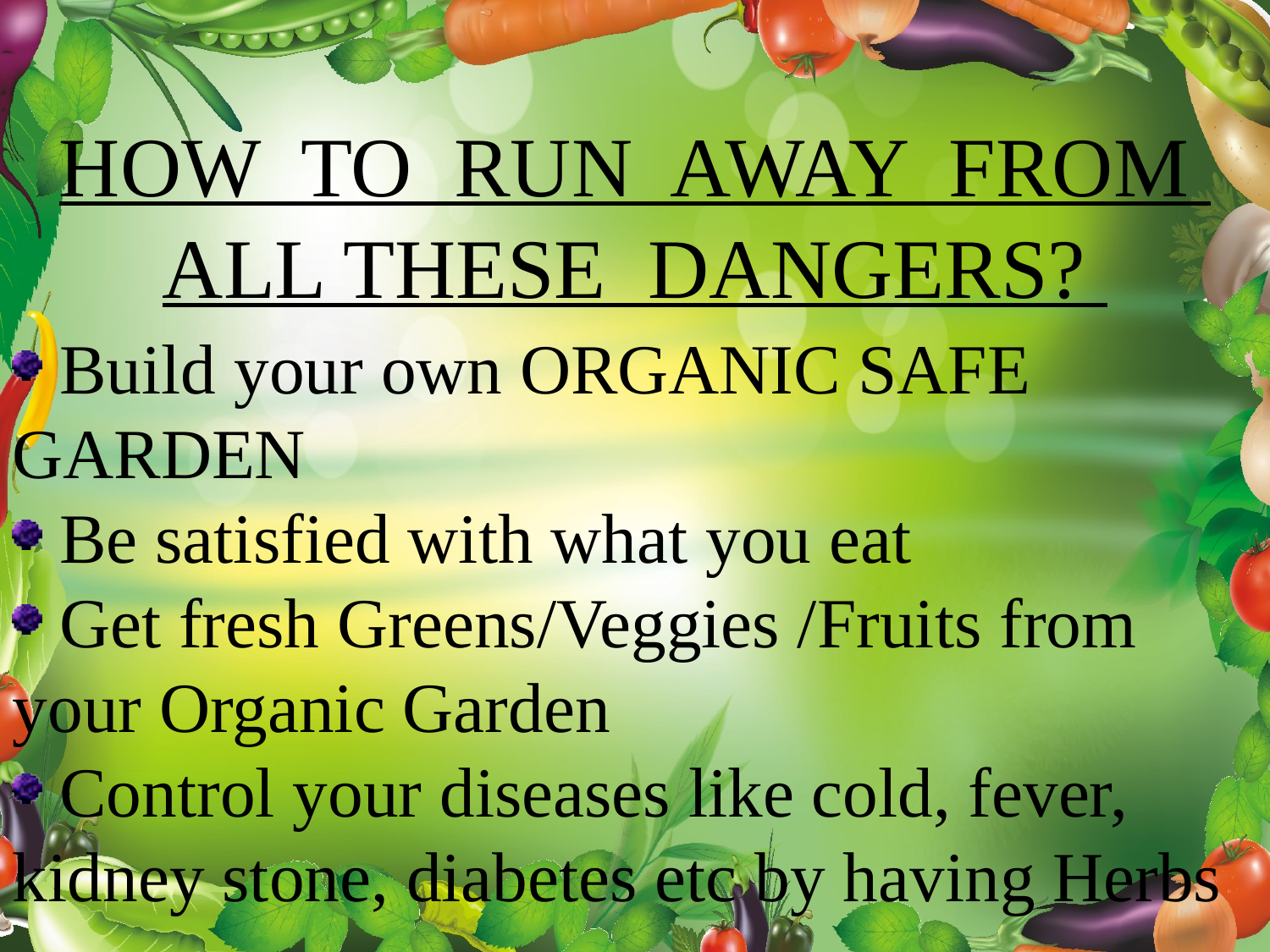

HOW  TO  RUN  AWAY  FROM  ALL THESE  DANGERS?
 Build your own ORGANIC SAFE GARDEN
 Be satisfied with what you eat
 Get fresh Greens/Veggies /Fruits from your Organic Garden
 Control your diseases like cold, fever, kidney stone, diabetes etc by having Herbs